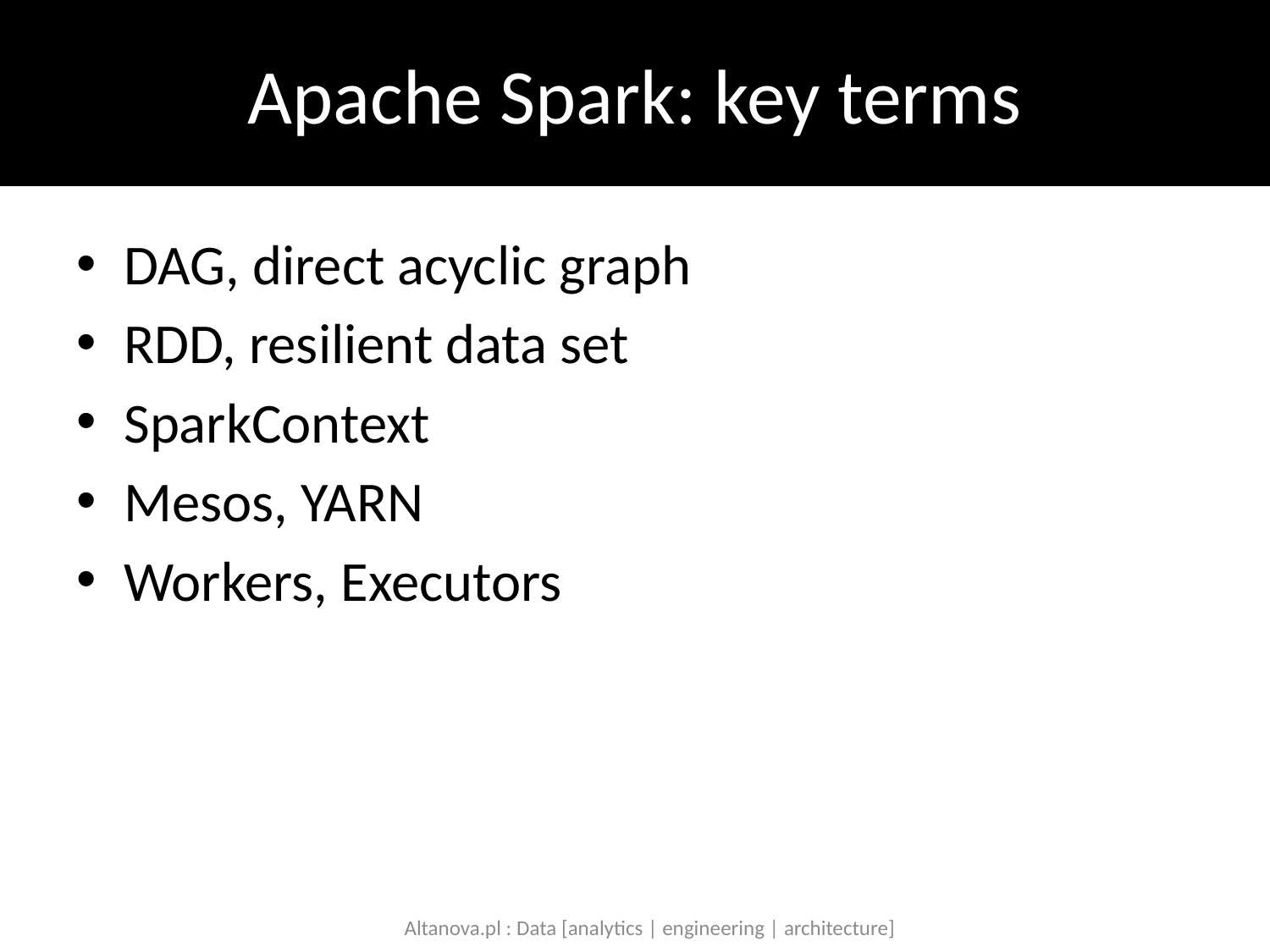

Apache Spark: key terms
DAG, direct acyclic graph
RDD, resilient data set
SparkContext
Mesos, YARN
Workers, Executors
Altanova.pl : Data [analytics | engineering | architecture]